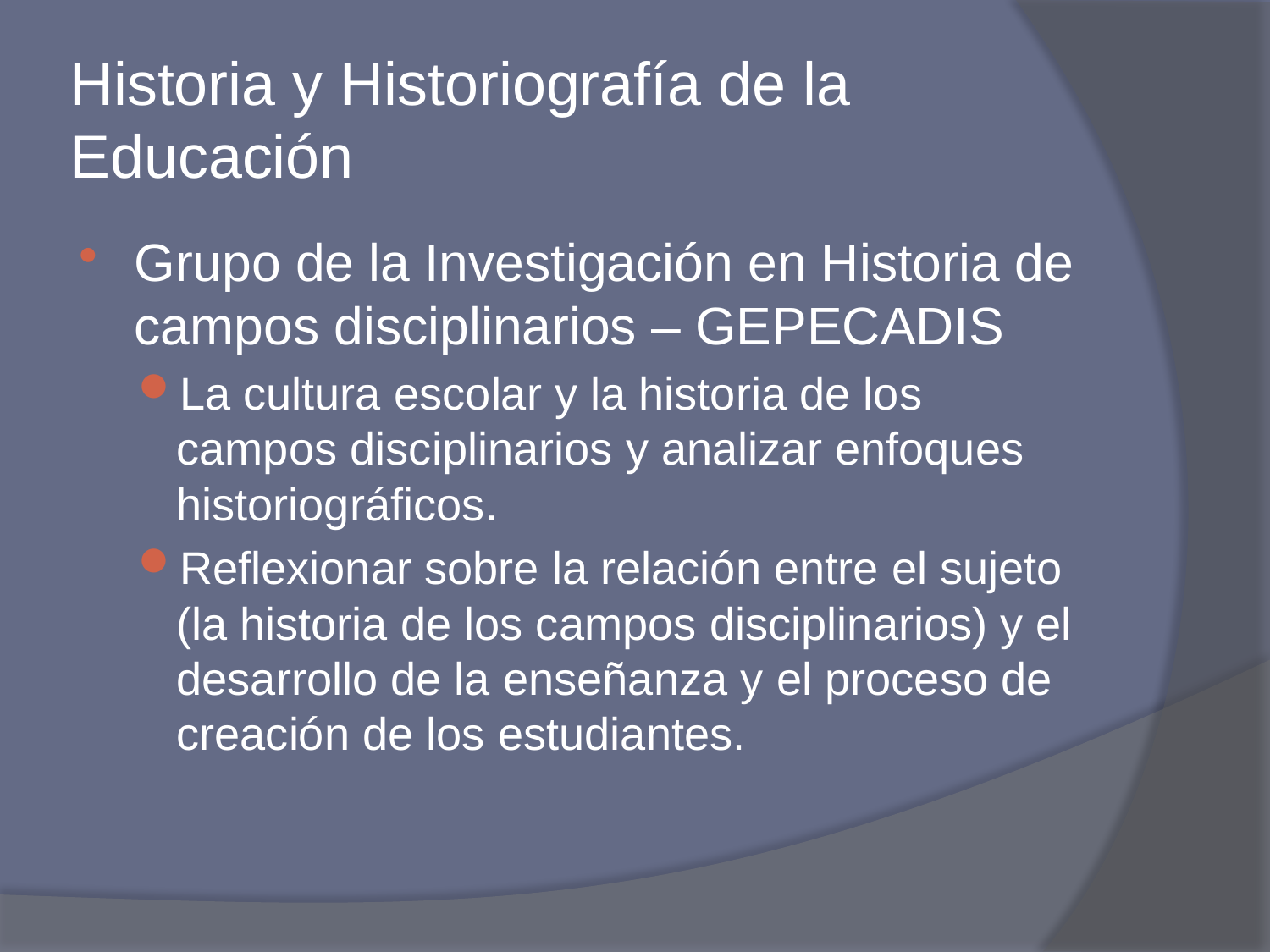

# Historia y Historiografía de la Educación
Grupo de la Investigación en Historia de campos disciplinarios – GEPECADIS
La cultura escolar y la historia de los campos disciplinarios y analizar enfoques historiográficos.
Reflexionar sobre la relación entre el sujeto (la historia de los campos disciplinarios) y el desarrollo de la enseñanza y el proceso de creación de los estudiantes.